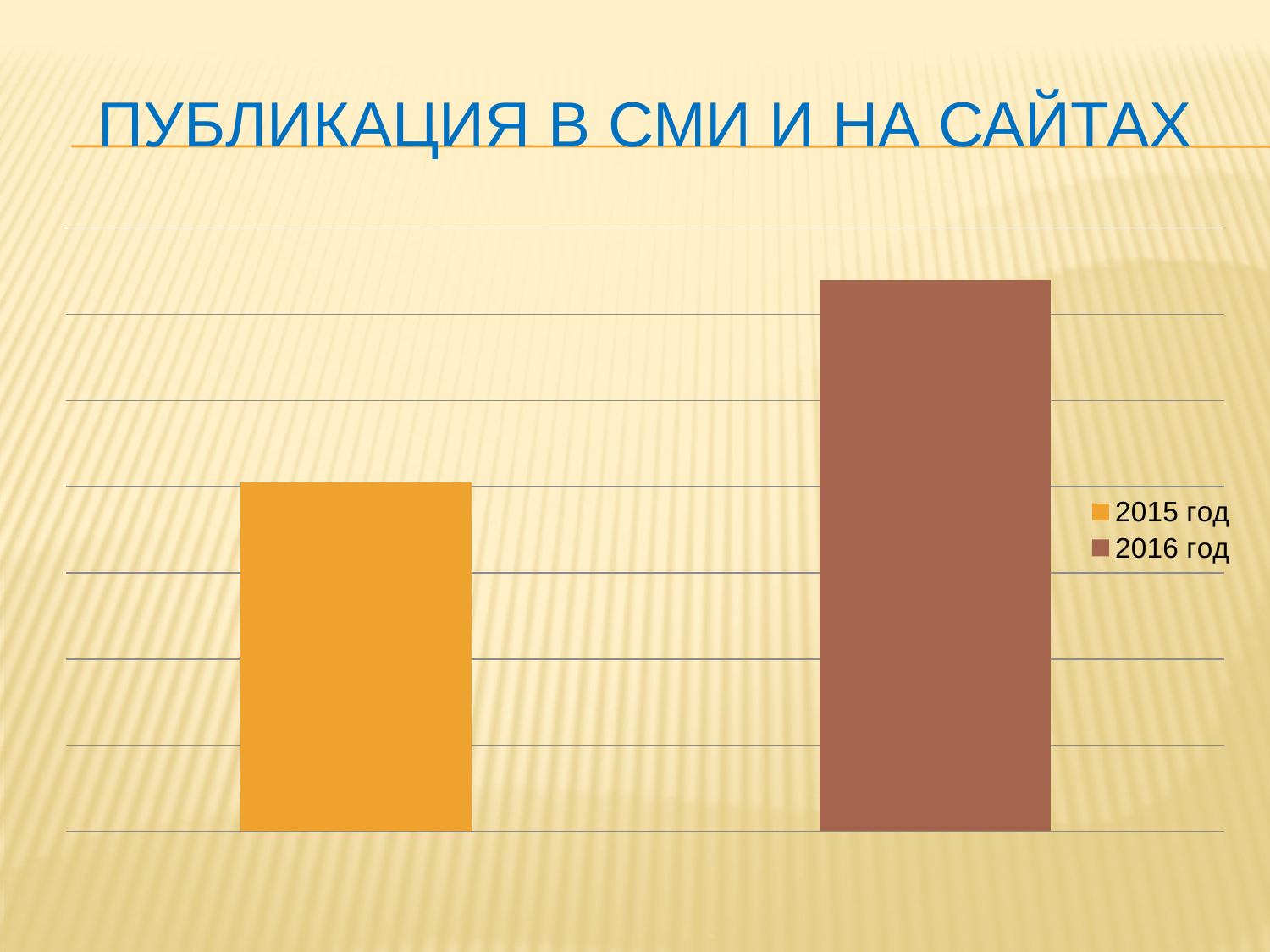

# Публикация в СМИ и на сайтах

### Chart

| Category | Библиотеки, деятельность которых отражена в СМИ |
|---|---|
| 2015 год | 81.0 |
| 2016 год | 128.0 |